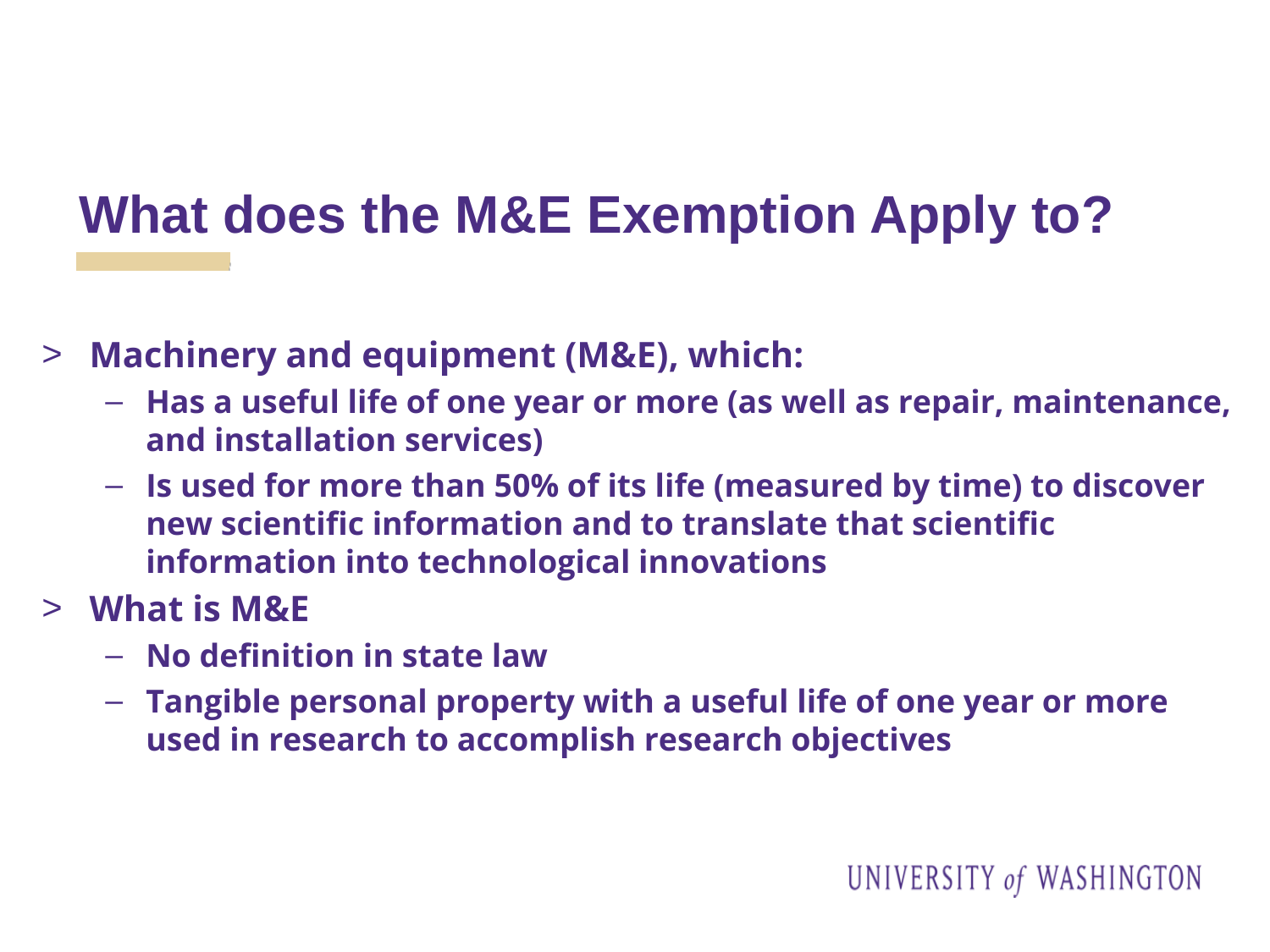

# What does the M&E Exemption Apply to?
Machinery and equipment (M&E), which:
Has a useful life of one year or more (as well as repair, maintenance, and installation services)
Is used for more than 50% of its life (measured by time) to discover new scientific information and to translate that scientific information into technological innovations
What is M&E
No definition in state law
Tangible personal property with a useful life of one year or more used in research to accomplish research objectives